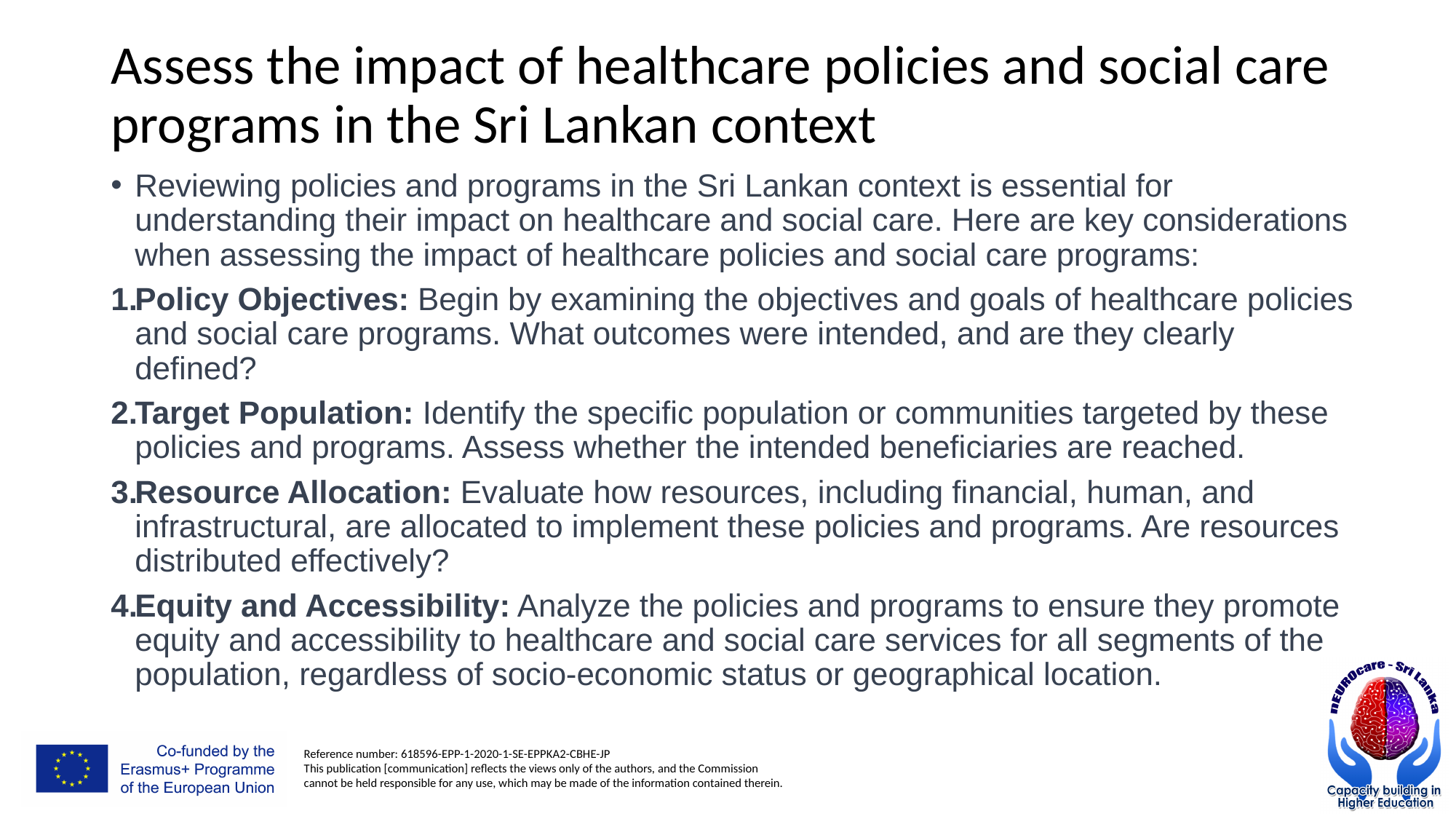

# Assess the impact of healthcare policies and social care programs in the Sri Lankan context
Reviewing policies and programs in the Sri Lankan context is essential for understanding their impact on healthcare and social care. Here are key considerations when assessing the impact of healthcare policies and social care programs:
Policy Objectives: Begin by examining the objectives and goals of healthcare policies and social care programs. What outcomes were intended, and are they clearly defined?
Target Population: Identify the specific population or communities targeted by these policies and programs. Assess whether the intended beneficiaries are reached.
Resource Allocation: Evaluate how resources, including financial, human, and infrastructural, are allocated to implement these policies and programs. Are resources distributed effectively?
Equity and Accessibility: Analyze the policies and programs to ensure they promote equity and accessibility to healthcare and social care services for all segments of the population, regardless of socio-economic status or geographical location.